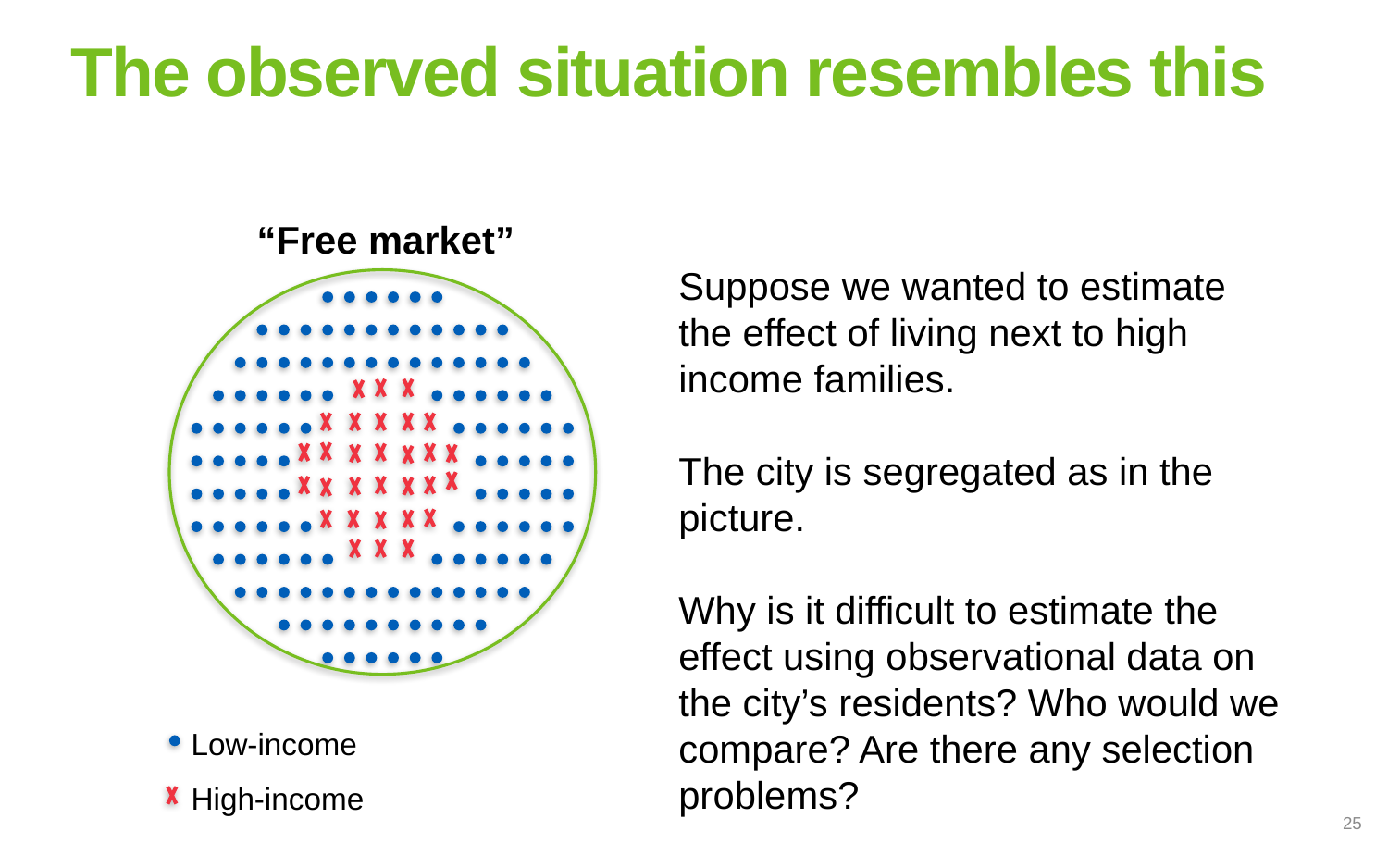

# The observed situation resembles this
“Free market”
Suppose we wanted to estimate the effect of living next to high income families.

The city is segregated as in the picture.

Why is it difficult to estimate the effect using observational data on the city’s residents? Who would we compare? Are there any selection problems?

Low-income

High-income
25